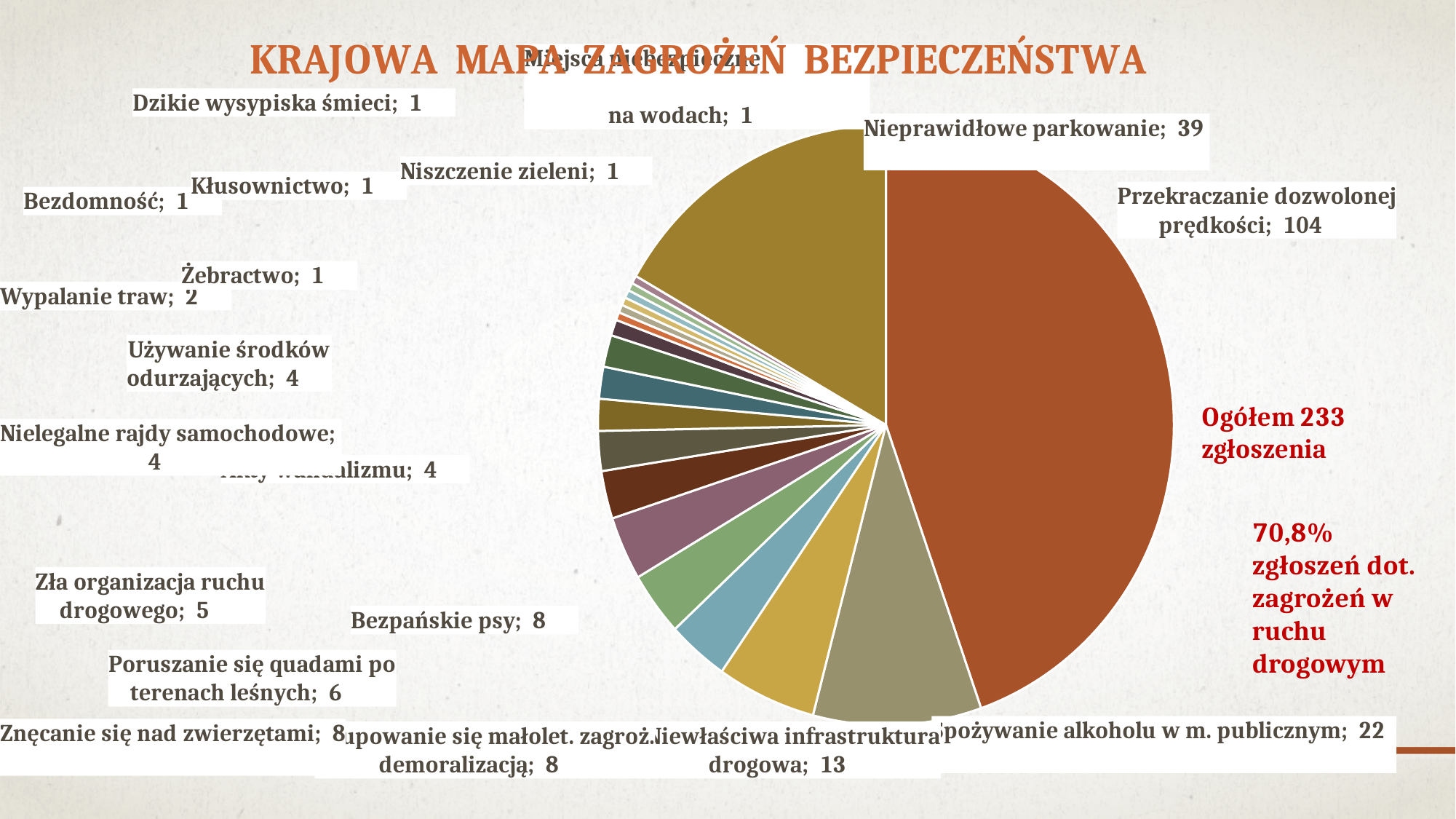

### Chart: KRAJOWA  MAPA  ZAGROŻEŃ  BEZPIECZEŃSTWA

| Category |  Sprzedaż  |
|---|---|
| Przekraczanie dozwolonej prędkości | 104.0 |
| Spożywanie alkoholu w m. publicznym | 22.0 |
| Niewłaściwa infrastruktura drogowa | 13.0 |
| Grupowanie się małolet. zagroż. demoralizacją | 8.0 |
| Znęcanie się nad zwierzętami | 8.0 |
| Bezpańskie psy | 8.0 |
| Poruszanie się quadami po terenach leśnych | 6.0 |
| Zła organizacja ruchu drogowego | 5.0 |
| Akty wandalizmu | 4.0 |
| Nielegalne rajdy samochodowe | 4.0 |
| Używanie środków odurzających | 4.0 |
| Wypalanie traw | 2.0 |
| Żebractwo | 1.0 |
| Bezdomność | 1.0 |
| Kłusownictwo | 1.0 |
| Dzikie wysypiska śmieci | 1.0 |
| Niszczenie zieleni | 1.0 |
| Miejsca niebezpieczne                                                                                     na wodach | 1.0 |
| Nieprawidłowe parkowanie | 39.0 |
70,8% zgłoszeń dot. zagrożeń w ruchu drogowym